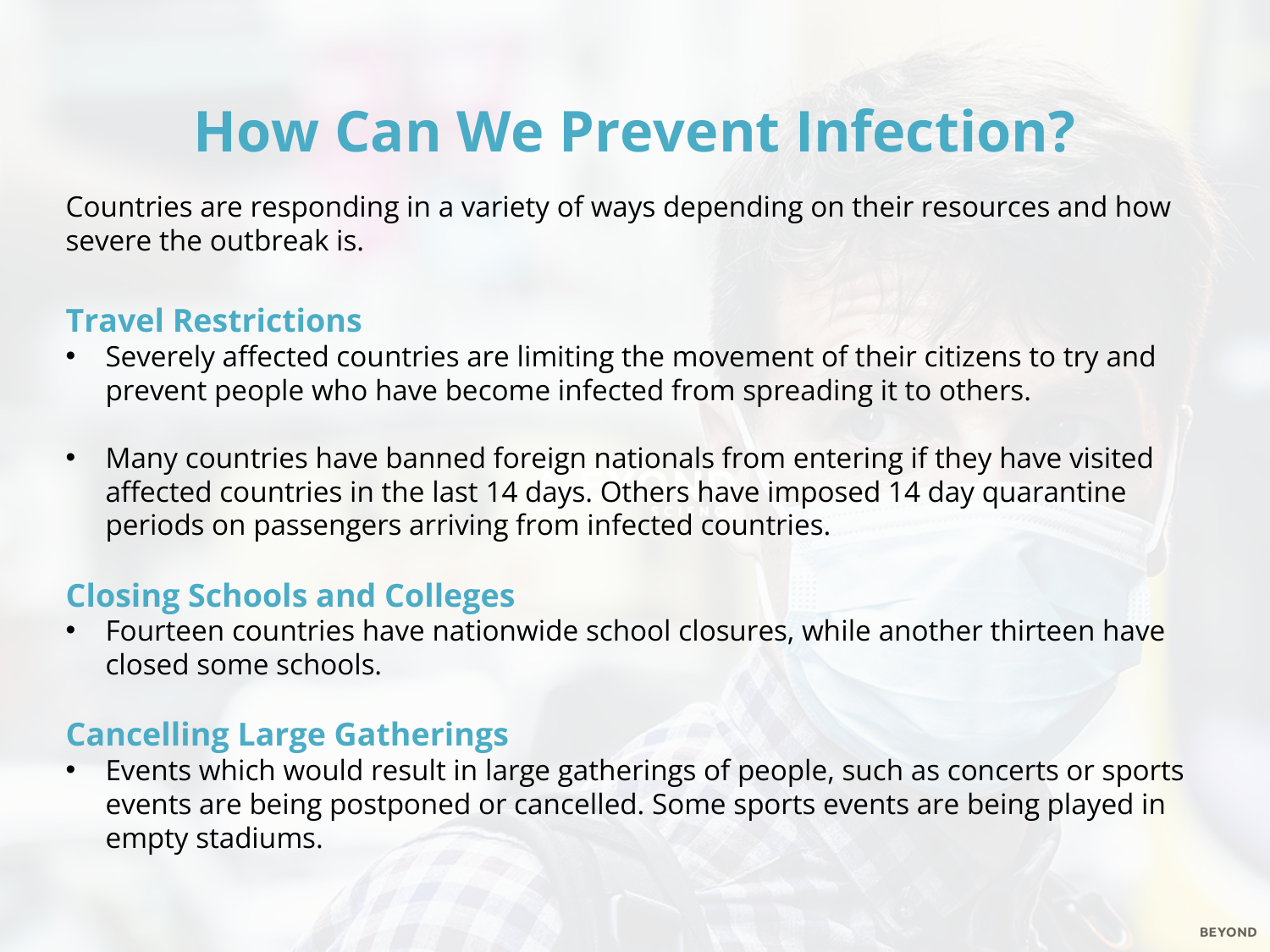

How Can We Prevent Infection?
Countries are responding in a variety of ways depending on their resources and how severe the outbreak is.
Travel Restrictions
Severely affected countries are limiting the movement of their citizens to try and prevent people who have become infected from spreading it to others.

Many countries have banned foreign nationals from entering if they have visited affected countries in the last 14 days. Others have imposed 14 day quarantine periods on passengers arriving from infected countries.

Closing Schools and Colleges
Fourteen countries have nationwide school closures, while another thirteen have closed some schools.

Cancelling Large Gatherings
Events which would result in large gatherings of people, such as concerts or sports events are being postponed or cancelled. Some sports events are being played in empty stadiums.